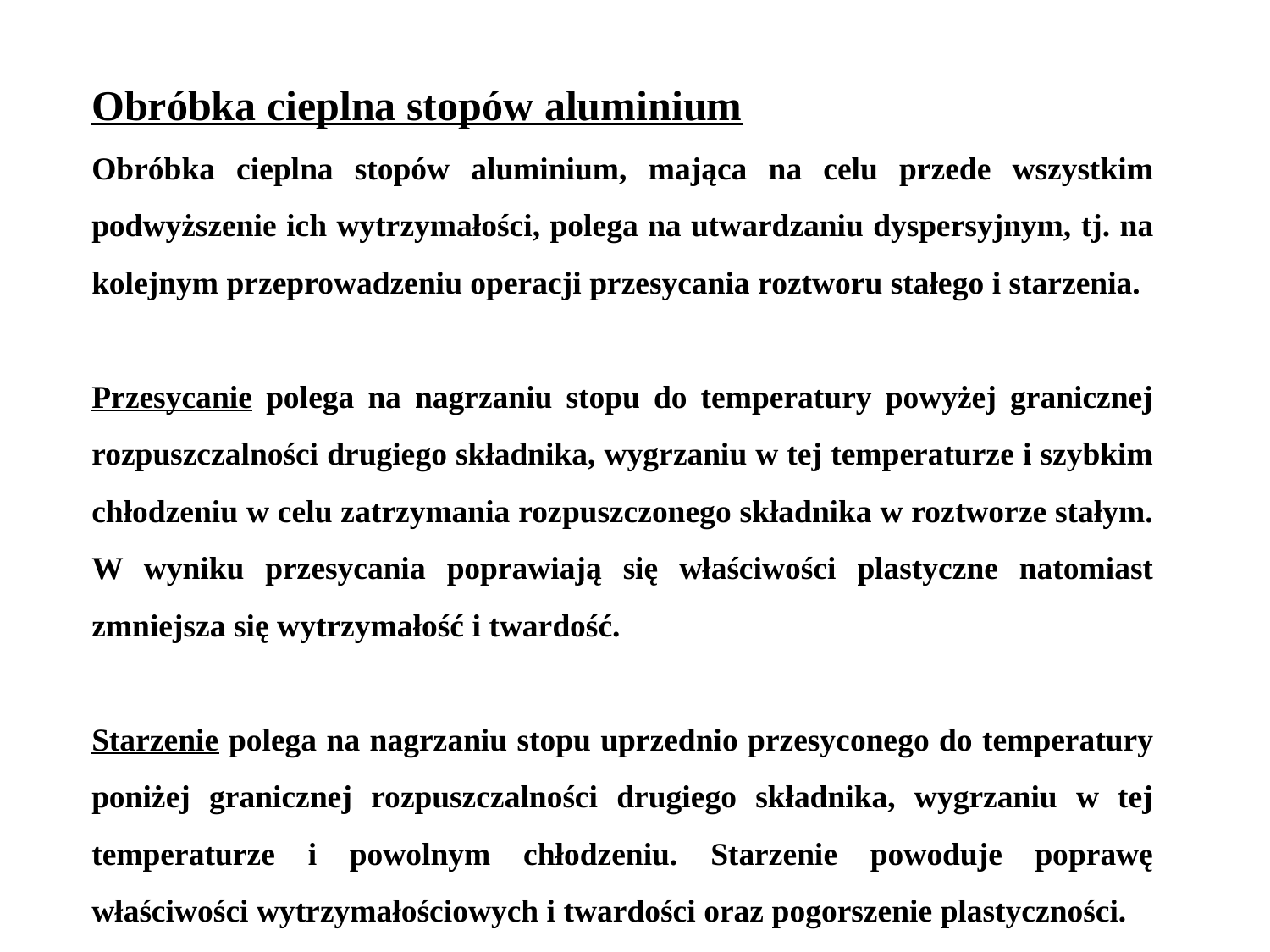

Obróbka cieplna stopów aluminium
Obróbka cieplna stopów aluminium, mająca na celu przede wszystkim podwyższenie ich wytrzymałości, polega na utwardzaniu dyspersyjnym, tj. na kolejnym przeprowadzeniu operacji przesycania roztworu stałego i starzenia.

Przesycanie polega na nagrzaniu stopu do temperatury powyżej granicznej rozpuszczalności drugiego składnika, wygrzaniu w tej temperaturze i szybkim chłodzeniu w celu zatrzymania rozpuszczonego składnika w roztworze stałym. W wyniku przesycania poprawiają się właściwości plastyczne natomiast zmniejsza się wytrzymałość i twardość.

Starzenie polega na nagrzaniu stopu uprzednio przesyconego do temperatury poniżej granicznej rozpuszczalności drugiego składnika, wygrzaniu w tej temperaturze i powolnym chłodzeniu. Starzenie powoduje poprawę właściwości wytrzymałościowych i twardości oraz pogorszenie plastyczności.